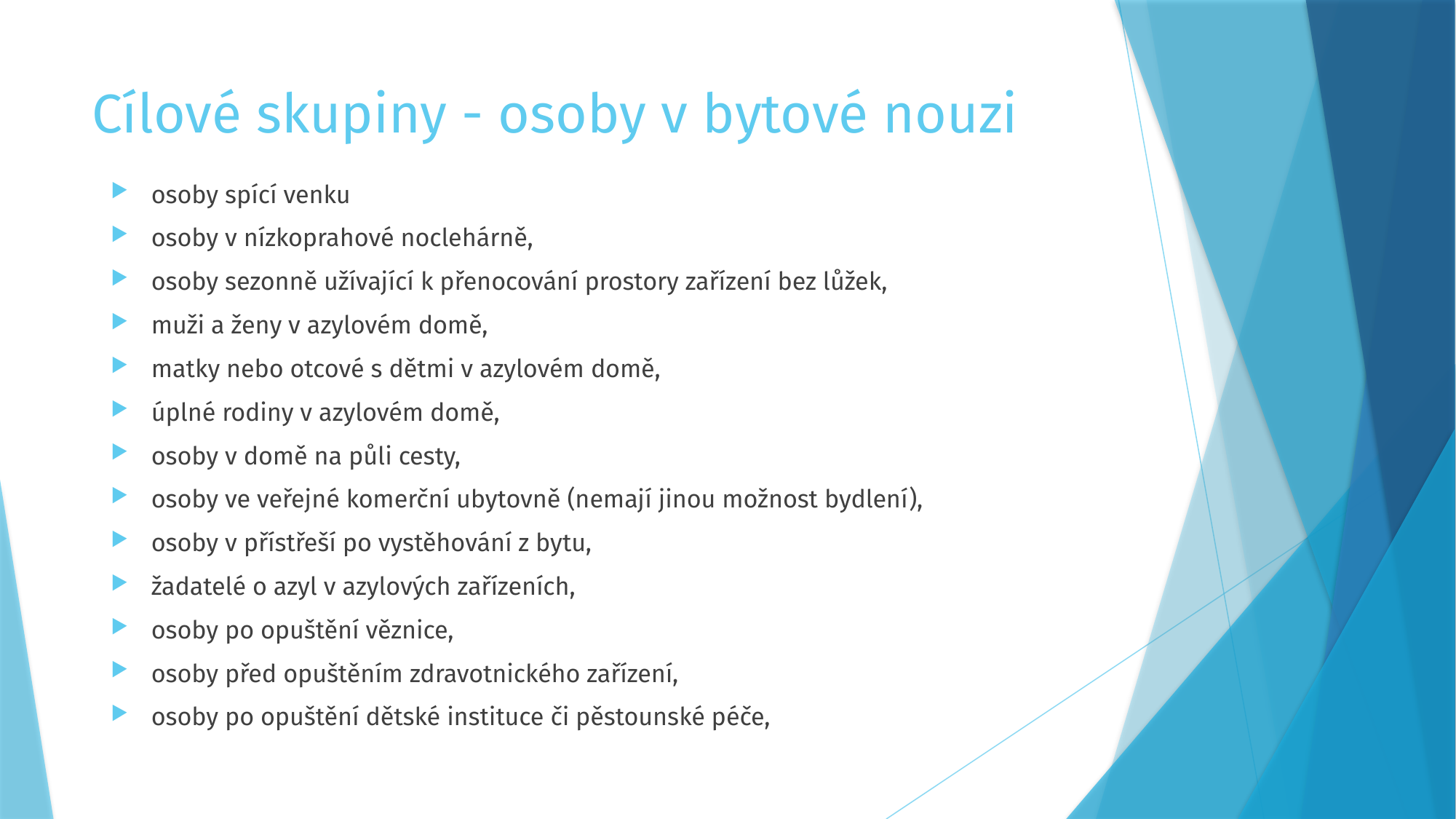

# Cílové skupiny - osoby v bytové nouzi
osoby spící venku
osoby v nízkoprahové noclehárně,
osoby sezonně užívající k přenocování prostory zařízení bez lůžek,
muži a ženy v azylovém domě,
matky nebo otcové s dětmi v azylovém domě,
úplné rodiny v azylovém domě,
osoby v domě na půli cesty,
osoby ve veřejné komerční ubytovně (nemají jinou možnost bydlení),
osoby v přístřeší po vystěhování z bytu,
žadatelé o azyl v azylových zařízeních,
osoby po opuštění věznice,
osoby před opuštěním zdravotnického zařízení,
osoby po opuštění dětské instituce či pěstounské péče,